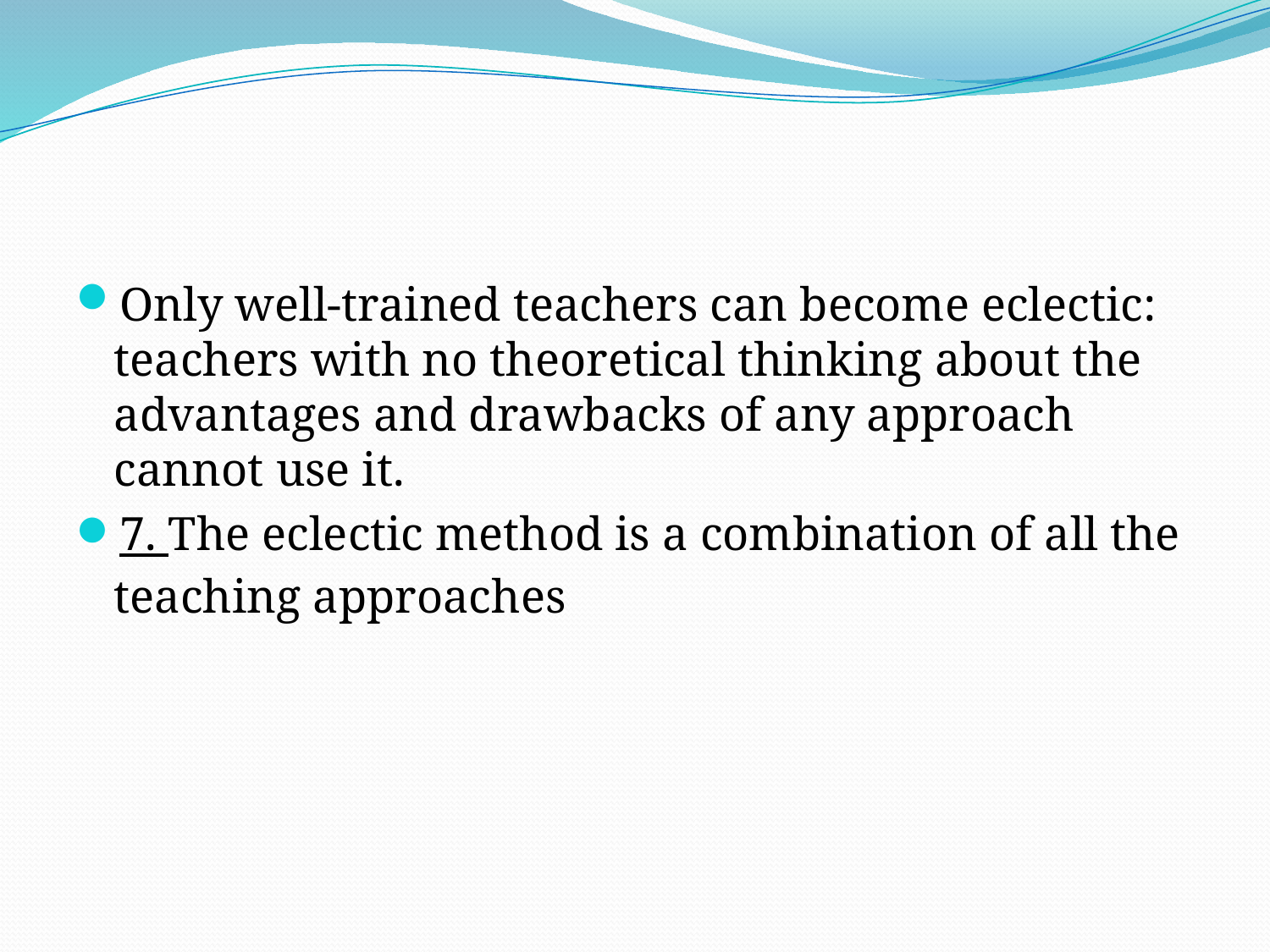

#
Only well-trained teachers can become eclectic: teachers with no theoretical thinking about the advantages and drawbacks of any approach cannot use it.
7. The eclectic method is a combination of all the teaching approaches